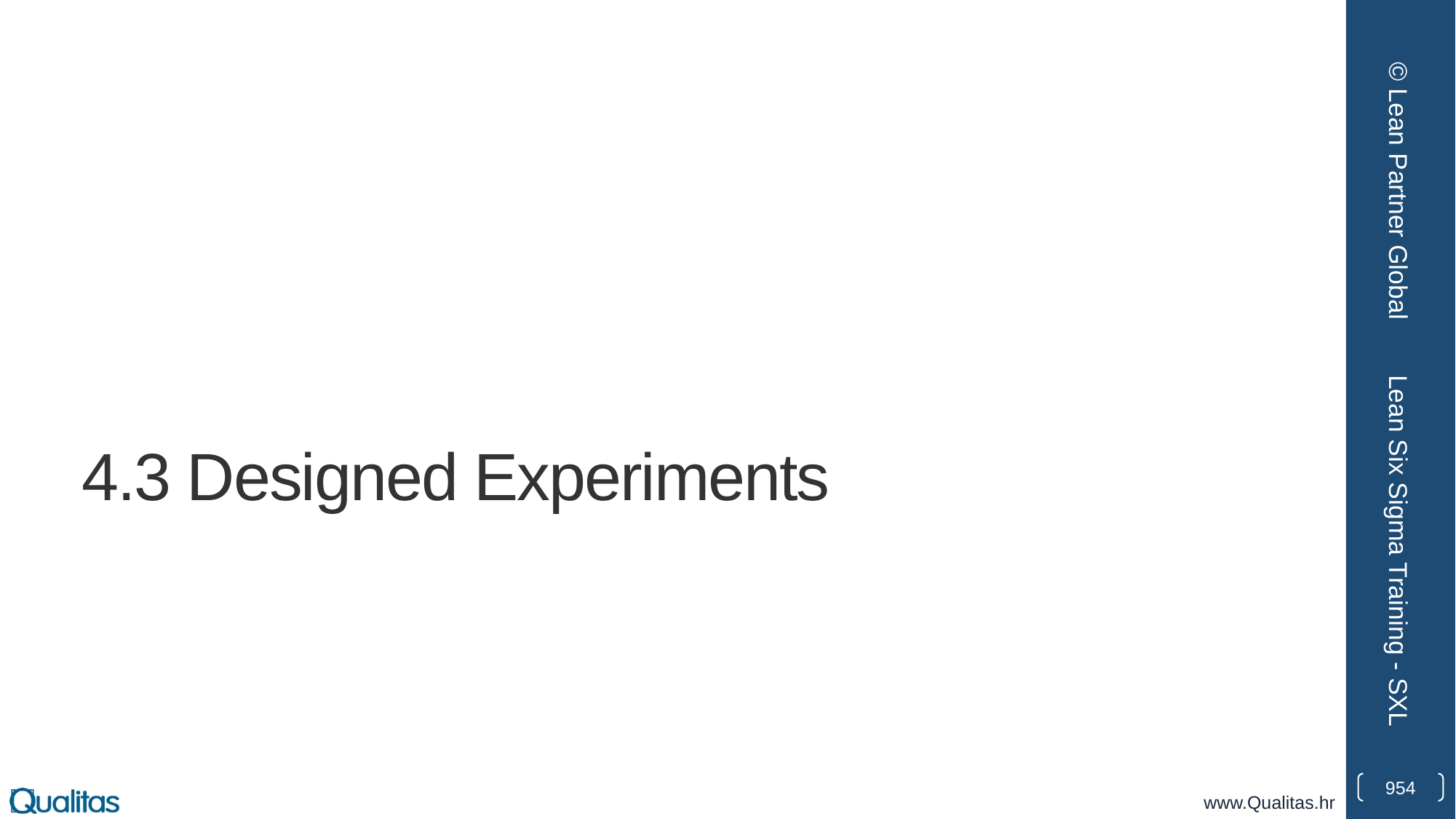

© Lean Partner Global
# 4.3 Designed Experiments
Lean Six Sigma Training - SXL
954